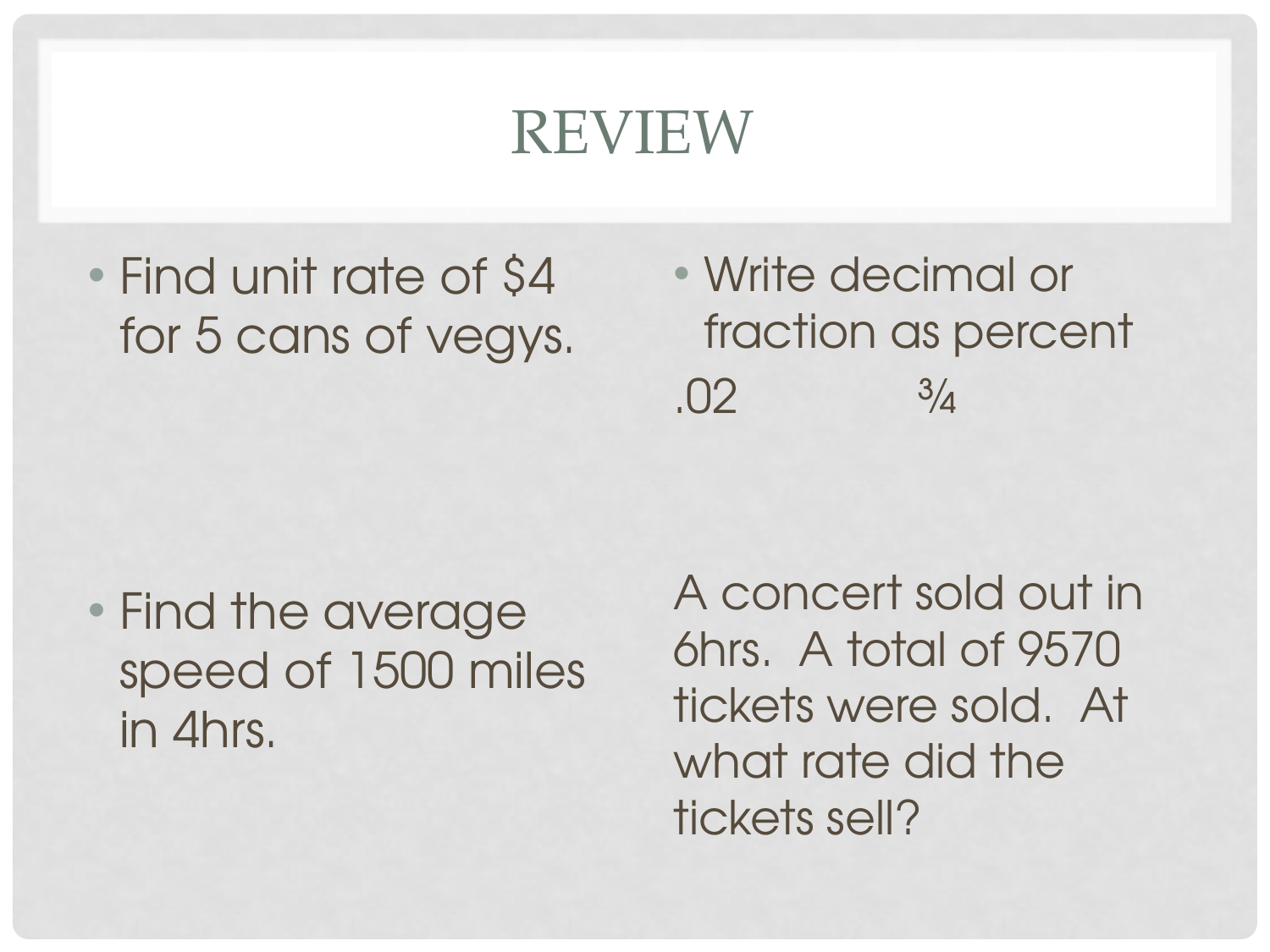

# review
Find unit rate of $4 for 5 cans of vegys.

Find the average speed of 1500 miles in 4hrs.
Write decimal or fraction as percent
.02              ¾

A concert sold out in 6hrs.  A total of 9570 tickets were sold.  At what rate did the tickets sell?